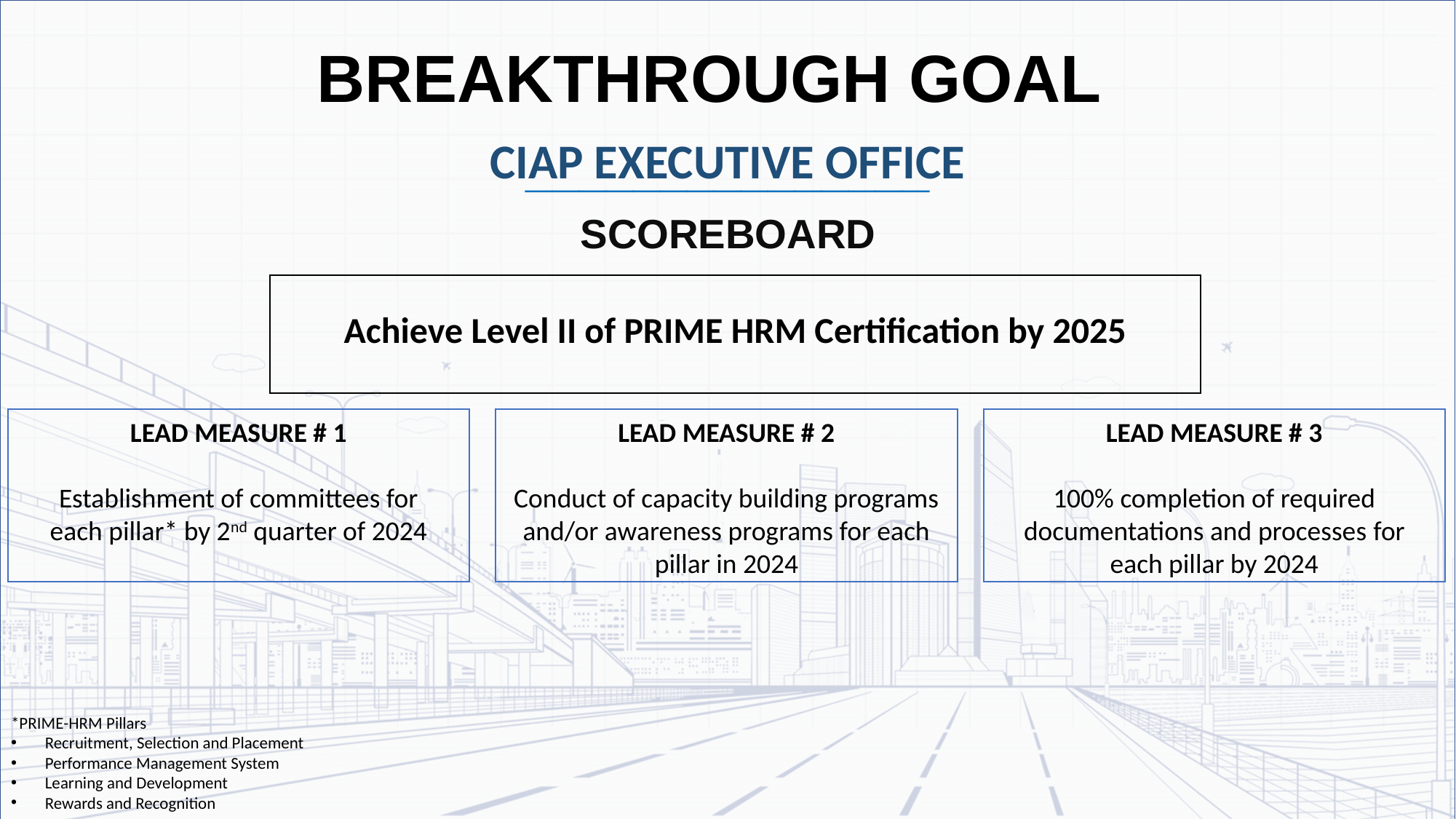

BREAKTHROUGH GOAL
CIAP EXECUTIVE OFFICE
_______________
SCOREBOARD
| Achieve Level II of PRIME HRM Certification by 2025 |
| --- |
LEAD MEASURE # 1

Establishment of committees for
each pillar* by 2nd quarter of 2024
LEAD MEASURE # 2

Conduct of capacity building programs and/or awareness programs for each pillar in 2024
LEAD MEASURE # 3

100% completion of required documentations and processes for each pillar by 2024

*PRIME-HRM Pillars
Recruitment, Selection and Placement
Performance Management System
Learning and Development
Rewards and Recognition